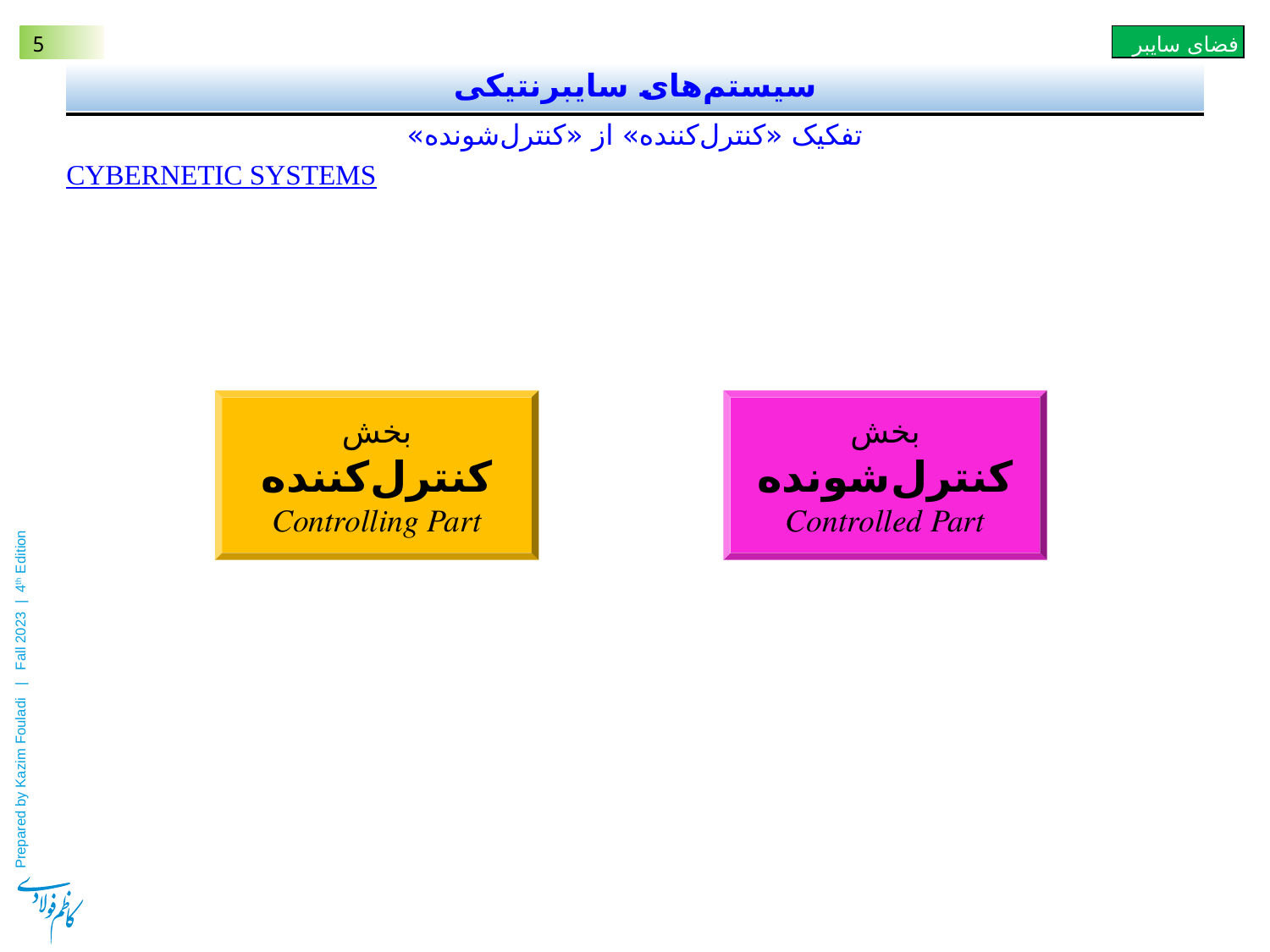

# سیستم‌های سایبرنتیکی
تفکیک «کنترل‌کننده» از «کنترل‌شونده»
Cybernetic Systems
بخش
کنترل‌کننده
Controlling Part
بخش
کنترل‌شونده
Controlled Part